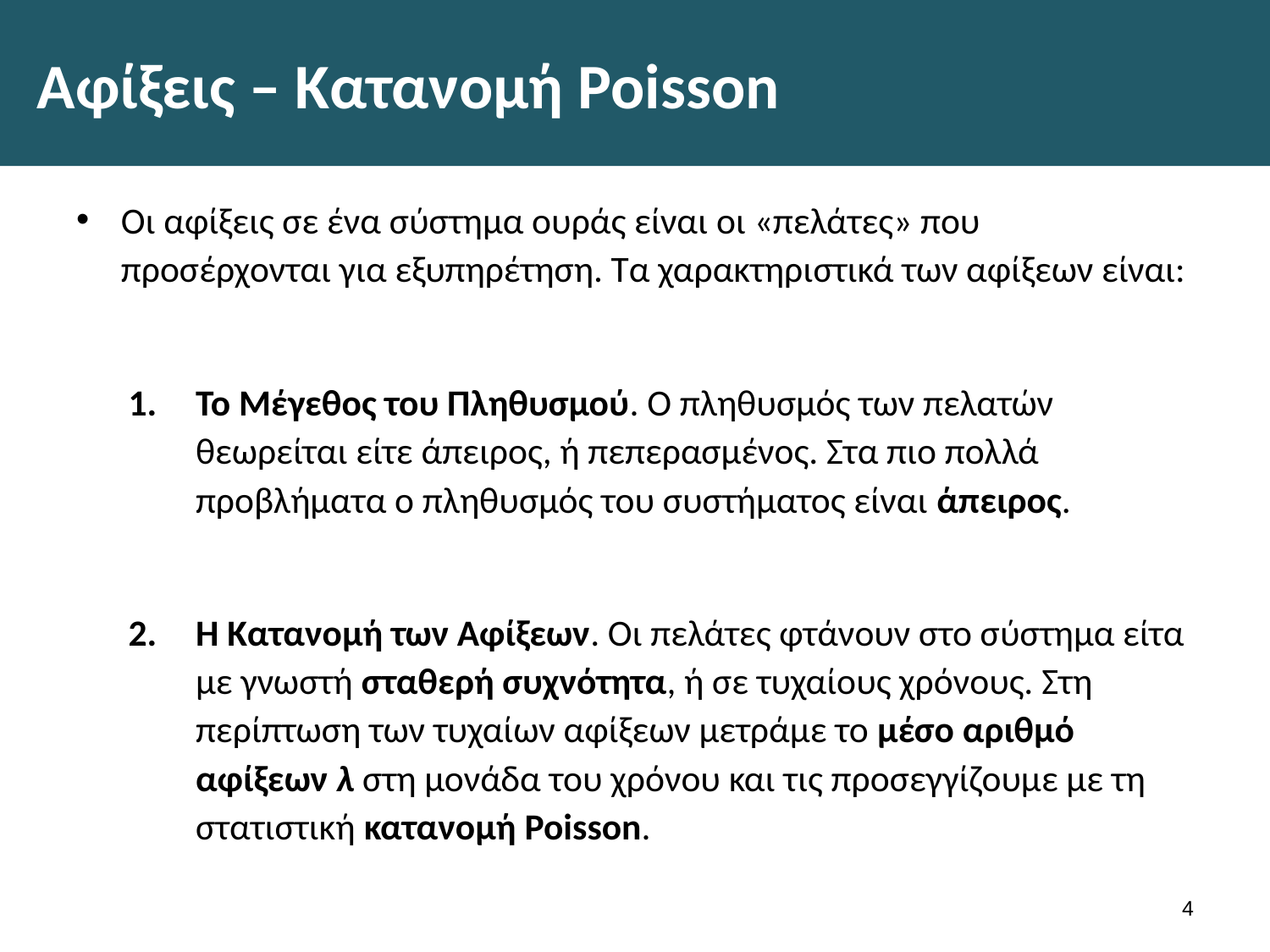

# Αφίξεις – Κατανομή Poisson
Οι αφίξεις σε ένα σύστημα ουράς είναι οι «πελάτες» που προσέρχονται για εξυπηρέτηση. Τα χαρακτηριστικά των αφίξεων είναι:

Το Μέγεθος του Πληθυσμού. Ο πληθυσμός των πελατών θεωρείται είτε άπειρος, ή πεπερασμένος. Στα πιο πολλά προβλήματα ο πληθυσμός του συστήματος είναι άπειρος.

Η Κατανομή των Αφίξεων. Οι πελάτες φτάνουν στο σύστημα είτα με γνωστή σταθερή συχνότητα, ή σε τυχαίους χρόνους. Στη περίπτωση των τυχαίων αφίξεων μετράμε το μέσο αριθμό αφίξεων λ στη μονάδα του χρόνου και τις προσεγγίζουμε με τη στατιστική κατανομή Poisson.

4